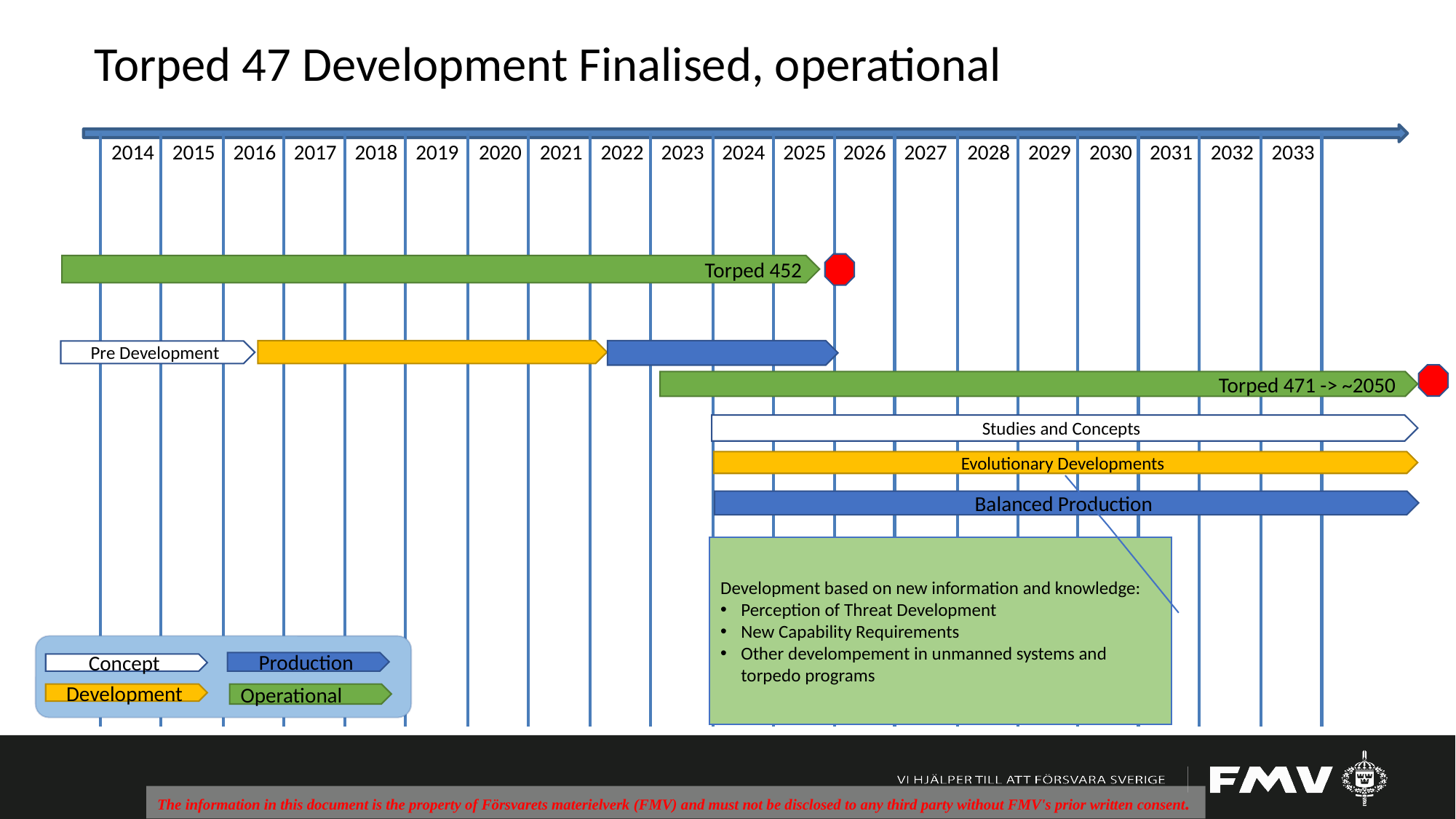

Torped 47 Development Finalised, operational

2028
2029
2030
2031
2032
2033
2020
2021
2022
2026
2027
2014
2015
2016
2023
2024
2025
2017
2018
2019

Torped 452

Pre Development

Torped 471 -> ~2050
Studies and Concepts
Evolutionary Developments
Balanced Production
Development based on new information and knowledge:
Perception of Threat Development
New Capability Requirements
Other develompement in unmanned systems and torpedo programs

Production
Concept
Development
Operational
Sidnr: 13
2023-05-22